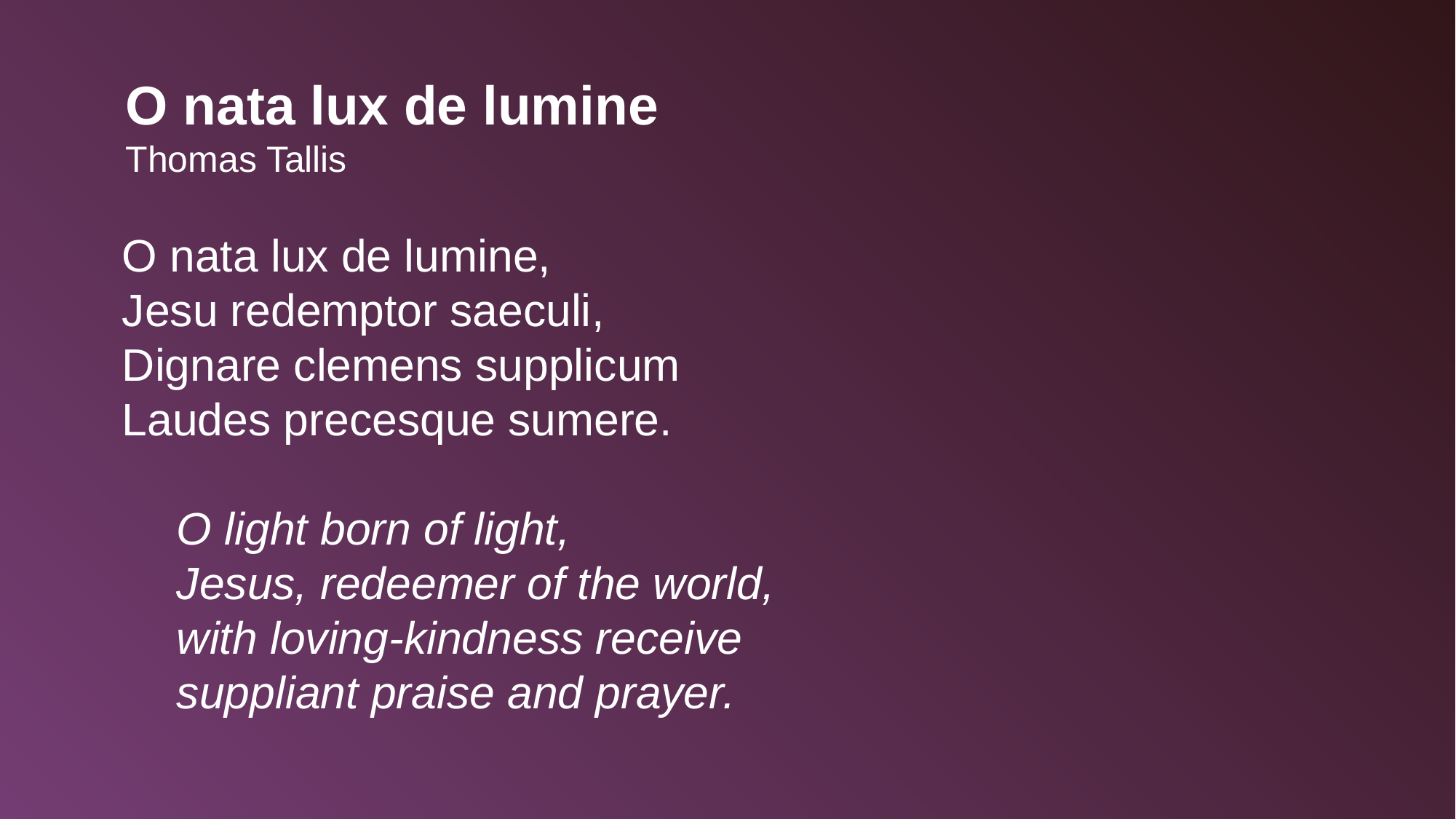

O nata lux de lumine
Thomas Tallis
O nata lux de lumine,
Jesu redemptor saeculi,
Dignare clemens supplicum
Laudes precesque sumere.

O light born of light,
Jesus, redeemer of the world,
with loving-kindness receive
suppliant praise and prayer.